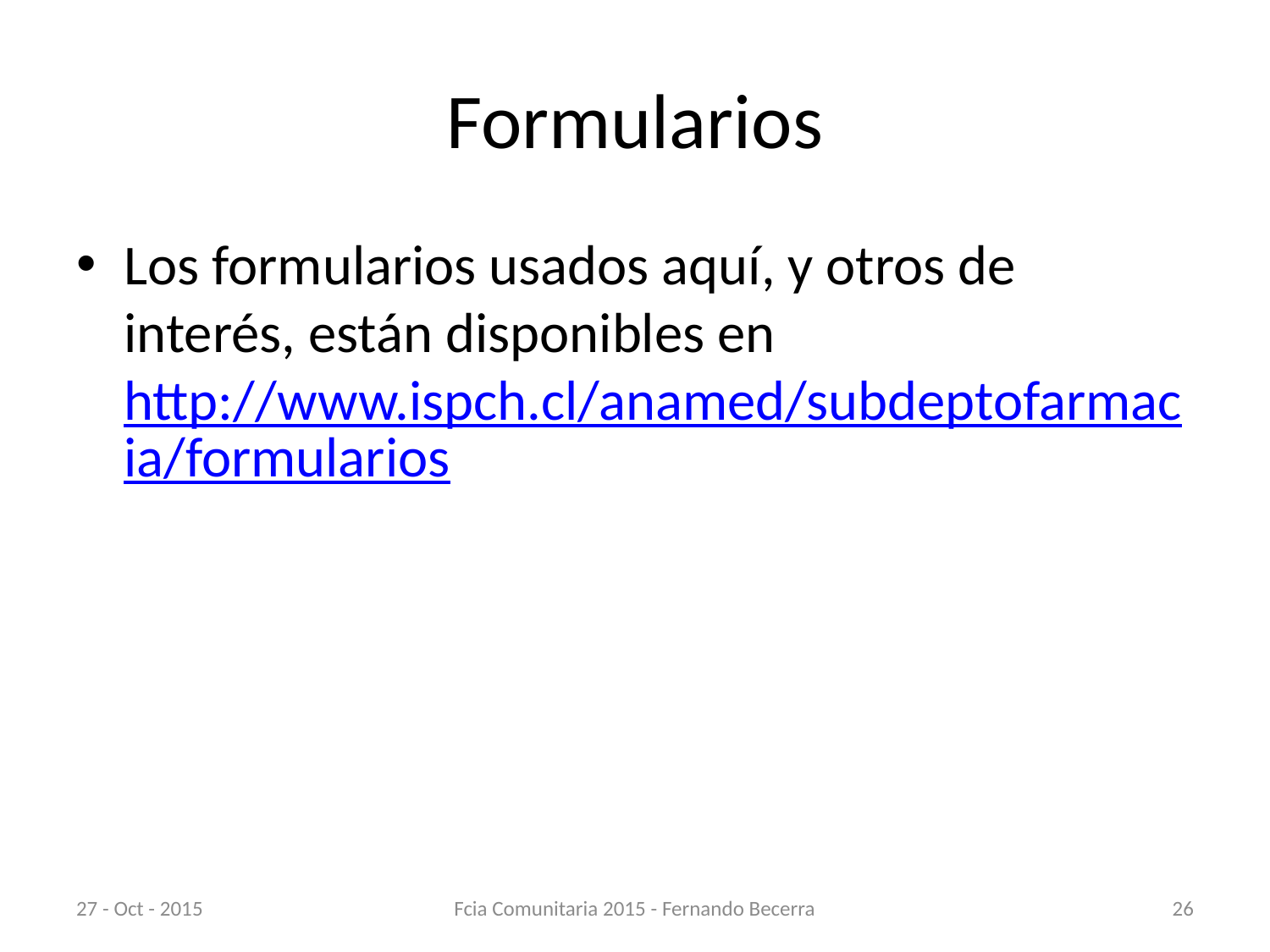

# Formularios
Los formularios usados aquí, y otros de interés, están disponibles en http://www.ispch.cl/anamed/subdeptofarmacia/formularios

27 - Oct - 2015
Fcia Comunitaria 2015 - Fernando Becerra
26